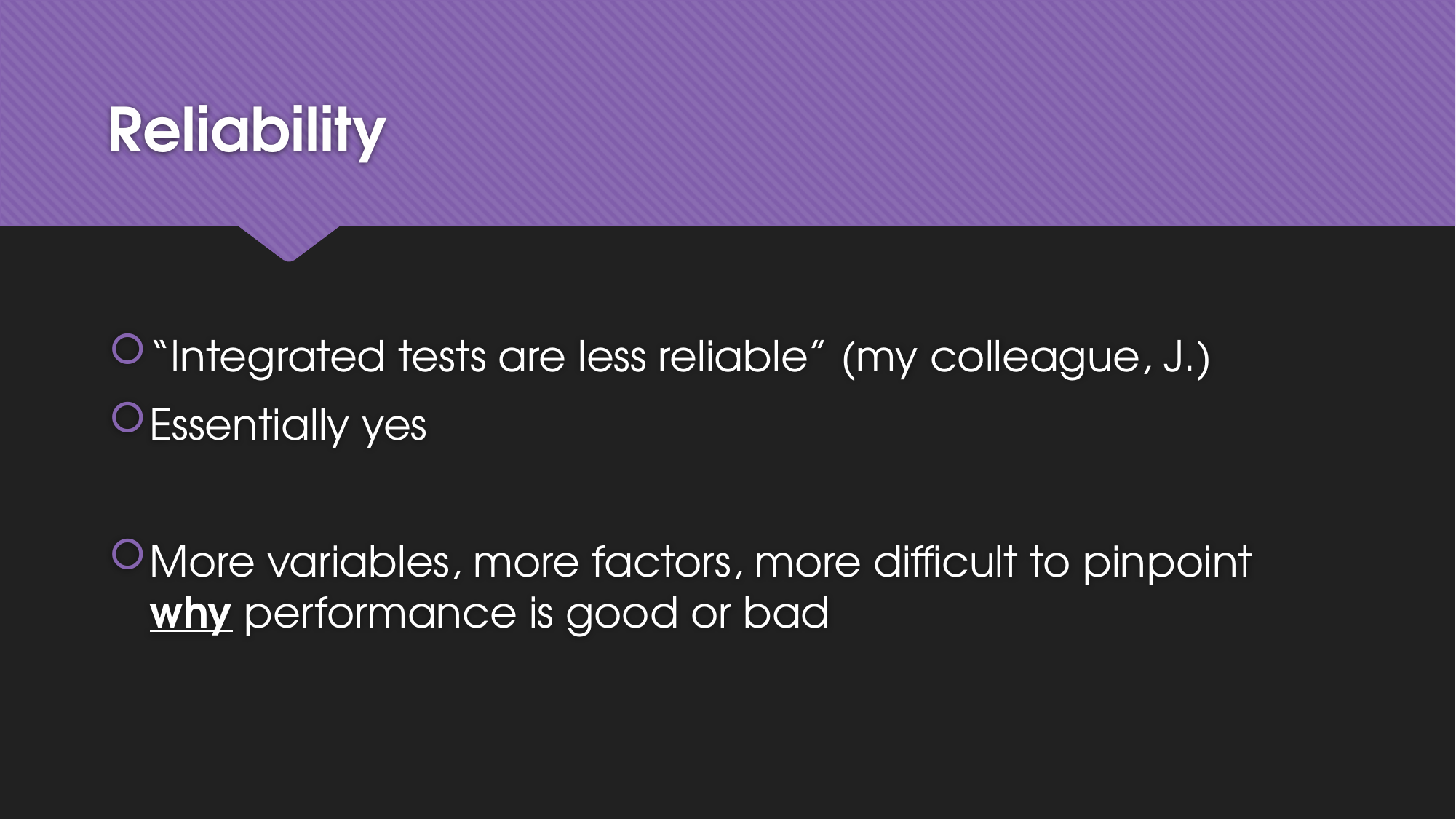

# Reliability
“Integrated tests are less reliable” (my colleague, J.)
Essentially yes

More variables, more factors, more difficult to pinpoint why performance is good or bad